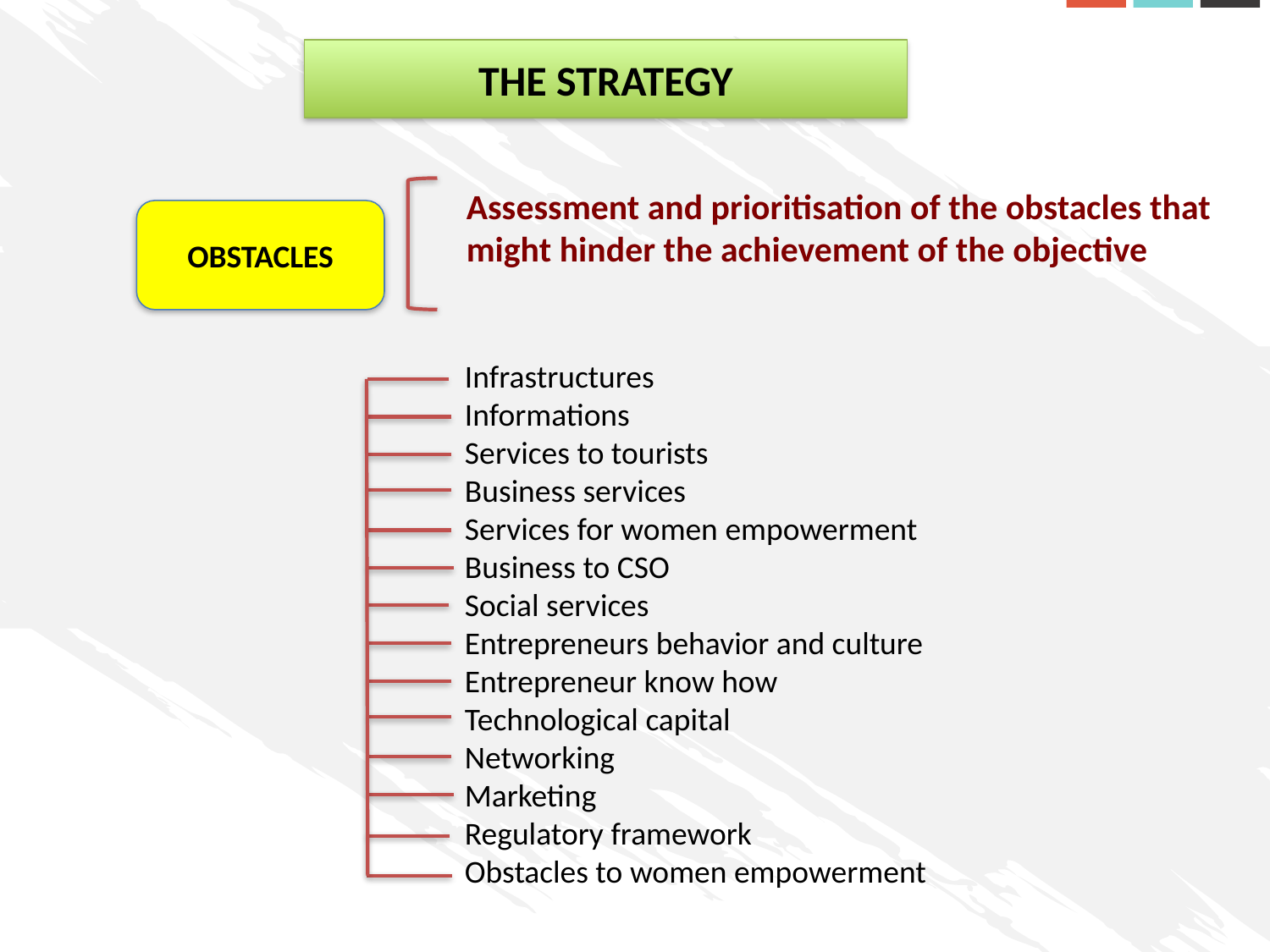

THE STRATEGY

Assessment and prioritisation of the obstacles that might hinder the achievement of the objective
OBSTACLES
Infrastructures
Informations
Services to tourists
Business services
Services for women empowerment
Business to CSO
Social services
Entrepreneurs behavior and culture
Entrepreneur know how
Technological capital
Networking
Marketing
Regulatory framework
Obstacles to women empowerment